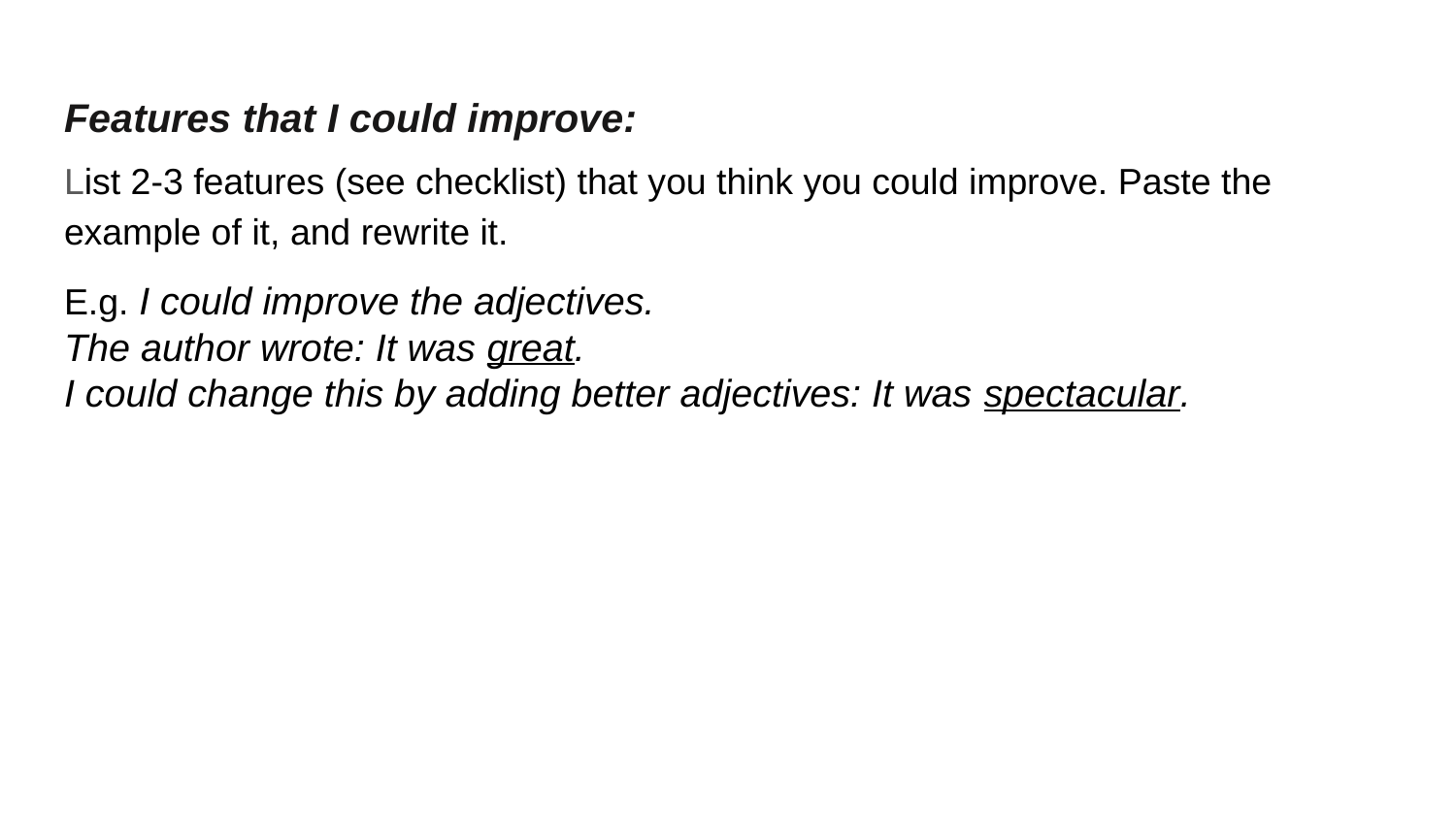

# Features that I could improve:

List 2-3 features (see checklist) that you think you could improve. Paste the example of it, and rewrite it.
E.g. I could improve the adjectives.
The author wrote: It was great.
I could change this by adding better adjectives: It was spectacular.